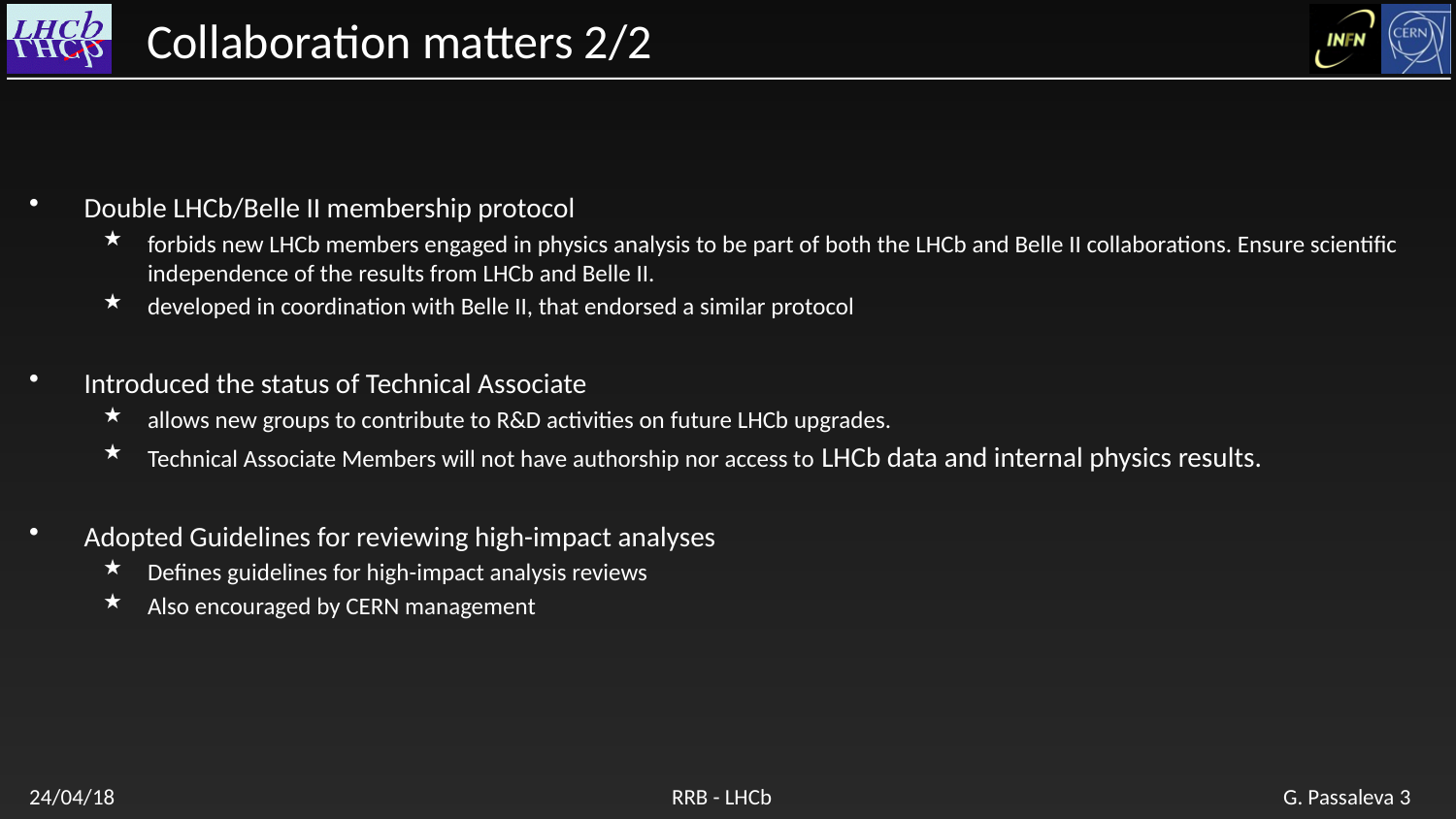

# Collaboration matters 2/2
Double LHCb/Belle II membership protocol
forbids new LHCb members engaged in physics analysis to be part of both the LHCb and Belle II collaborations. Ensure scientific independence of the results from LHCb and Belle II.
developed in coordination with Belle II, that endorsed a similar protocol

Introduced the status of Technical Associate
allows new groups to contribute to R&D activities on future LHCb upgrades.
Technical Associate Members will not have authorship nor access to LHCb data and internal physics results.

Adopted Guidelines for reviewing high-impact analyses
Defines guidelines for high-impact analysis reviews
Also encouraged by CERN management
24/04/18
RRB - LHCb
G. Passaleva 3